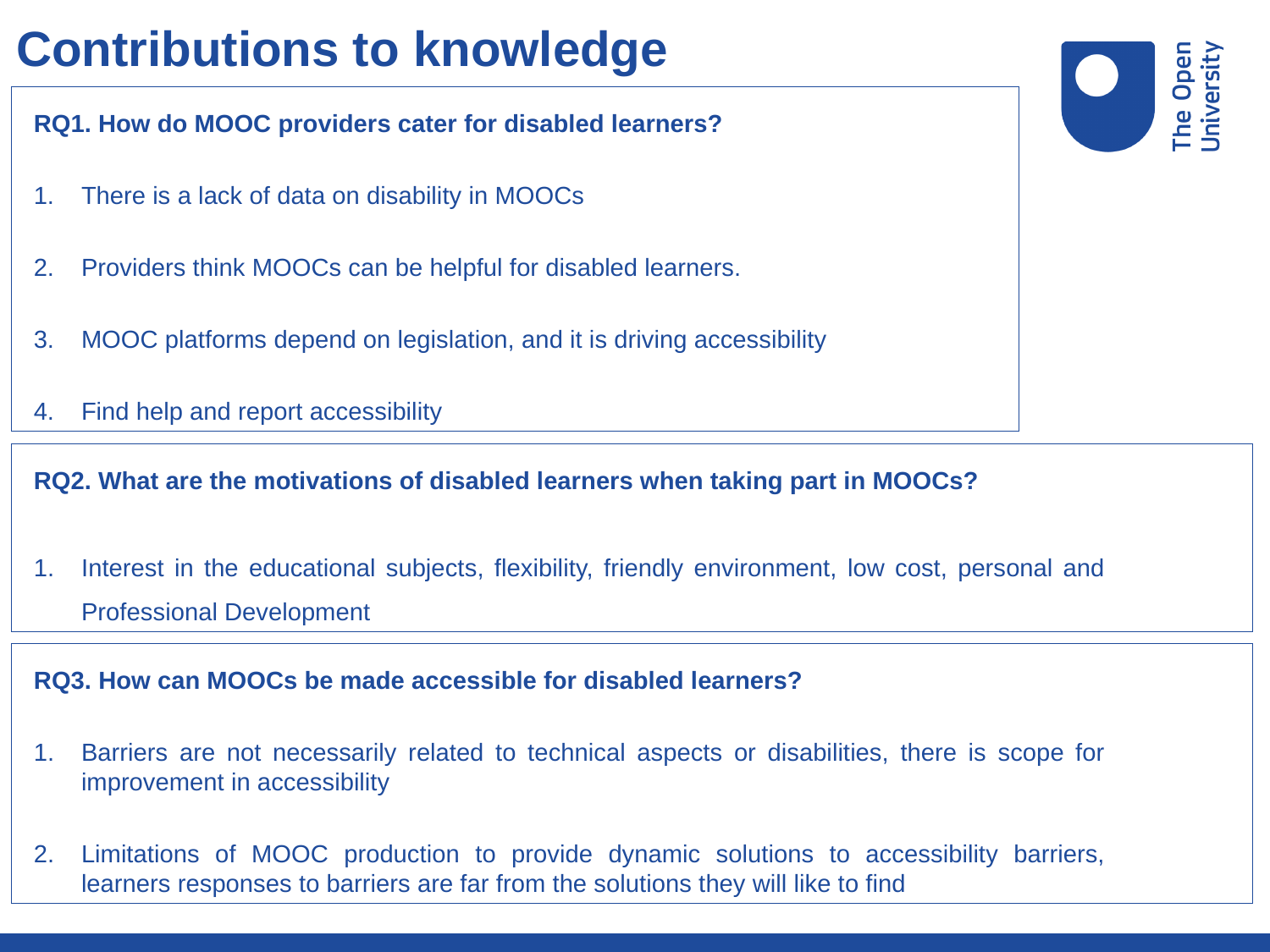

Contributions to knowledge
RQ1. How do MOOC providers cater for disabled learners?
There is a lack of data on disability in MOOCs
Providers think MOOCs can be helpful for disabled learners.
MOOC platforms depend on legislation, and it is driving accessibility
Find help and report accessibility
RQ2. What are the motivations of disabled learners when taking part in MOOCs?
Interest in the educational subjects, flexibility, friendly environment, low cost, personal and Professional Development
RQ3. How can MOOCs be made accessible for disabled learners?
Barriers are not necessarily related to technical aspects or disabilities, there is scope for improvement in accessibility
Limitations of MOOC production to provide dynamic solutions to accessibility barriers, learners responses to barriers are far from the solutions they will like to find